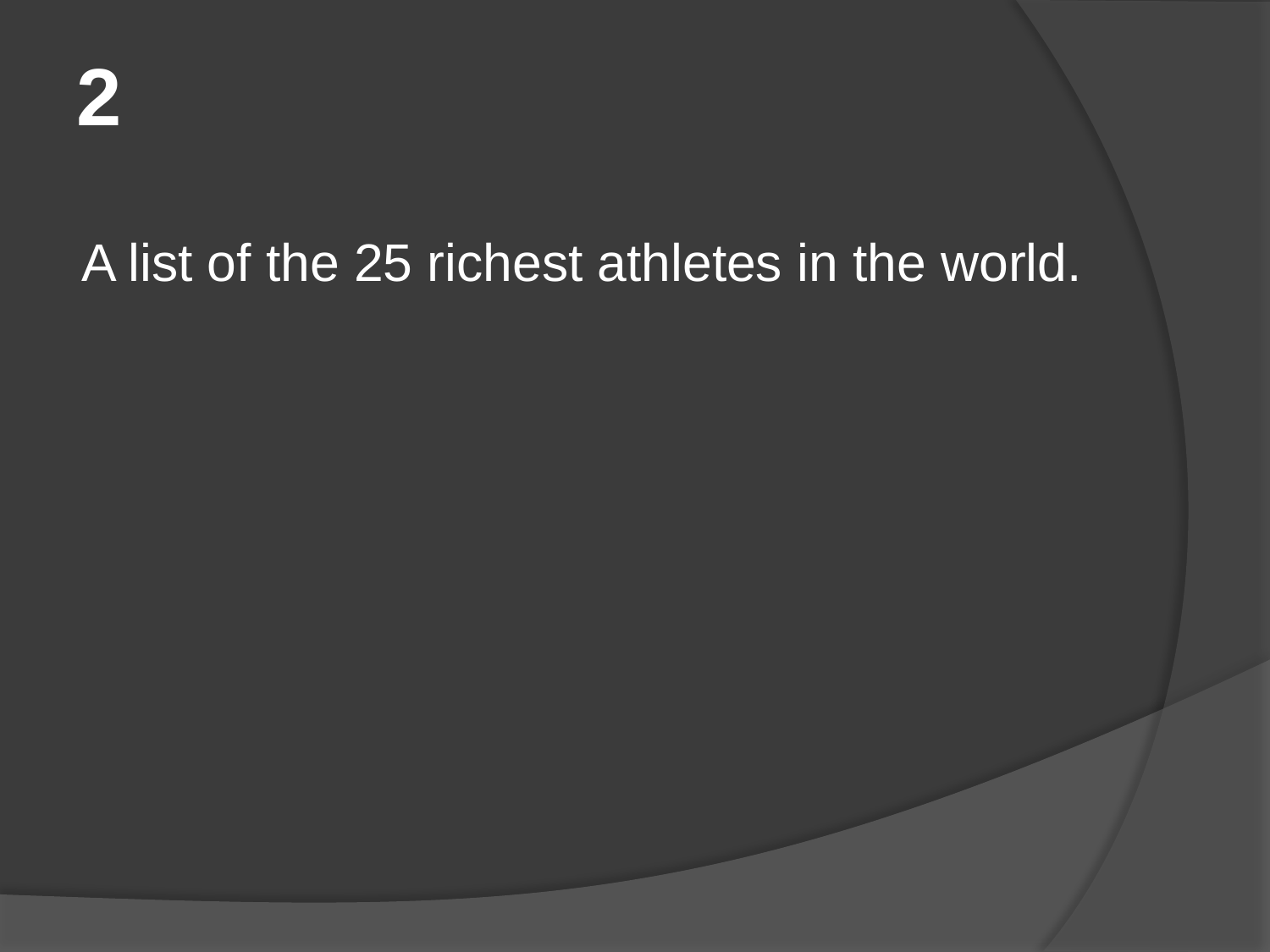

# 2
A list of the 25 richest athletes in the world.